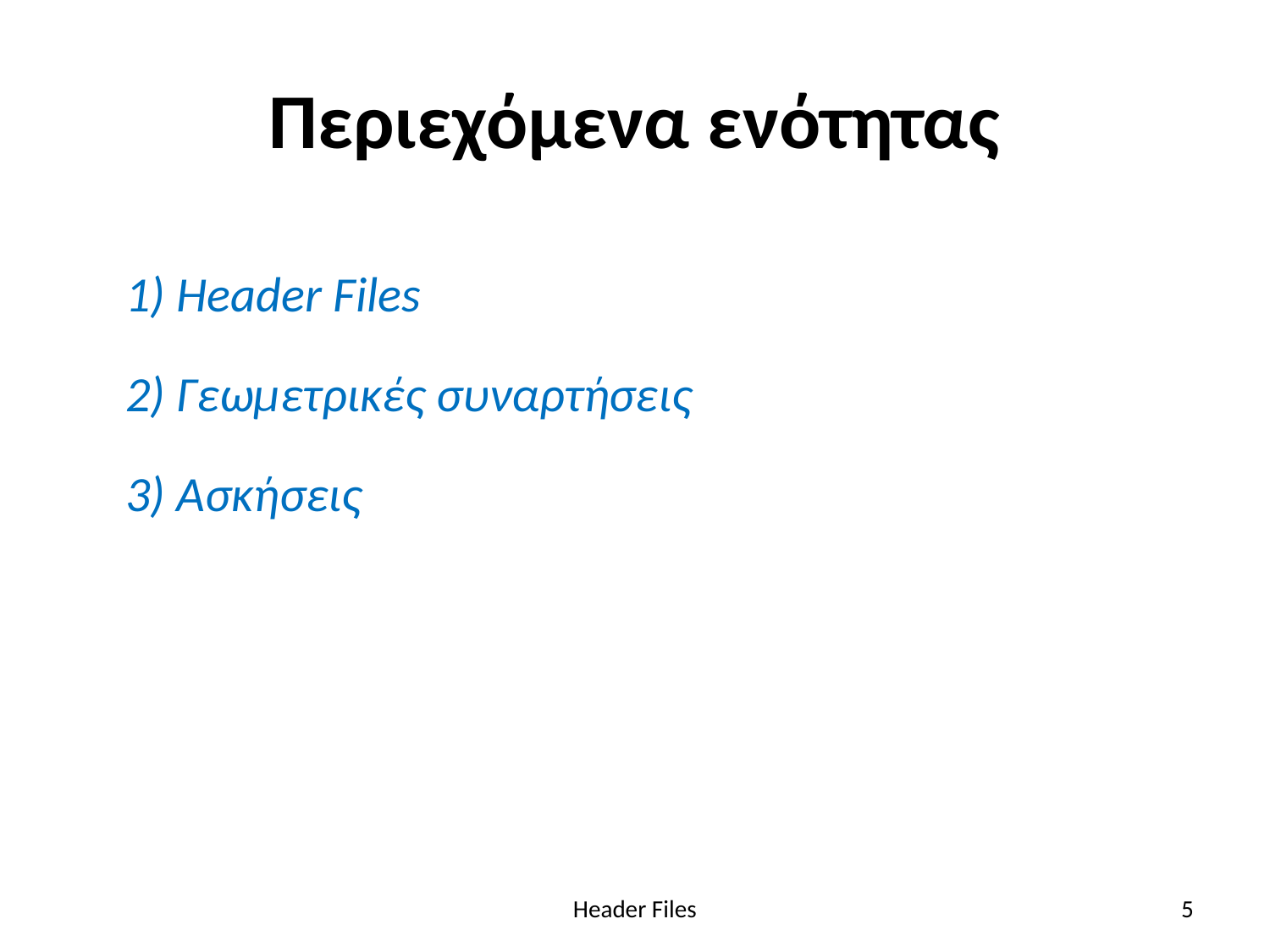

# Περιεχόμενα ενότητας
1) Header Files
2) Γεωμετρικές συναρτήσεις
3) Ασκήσεις
Header Files
5